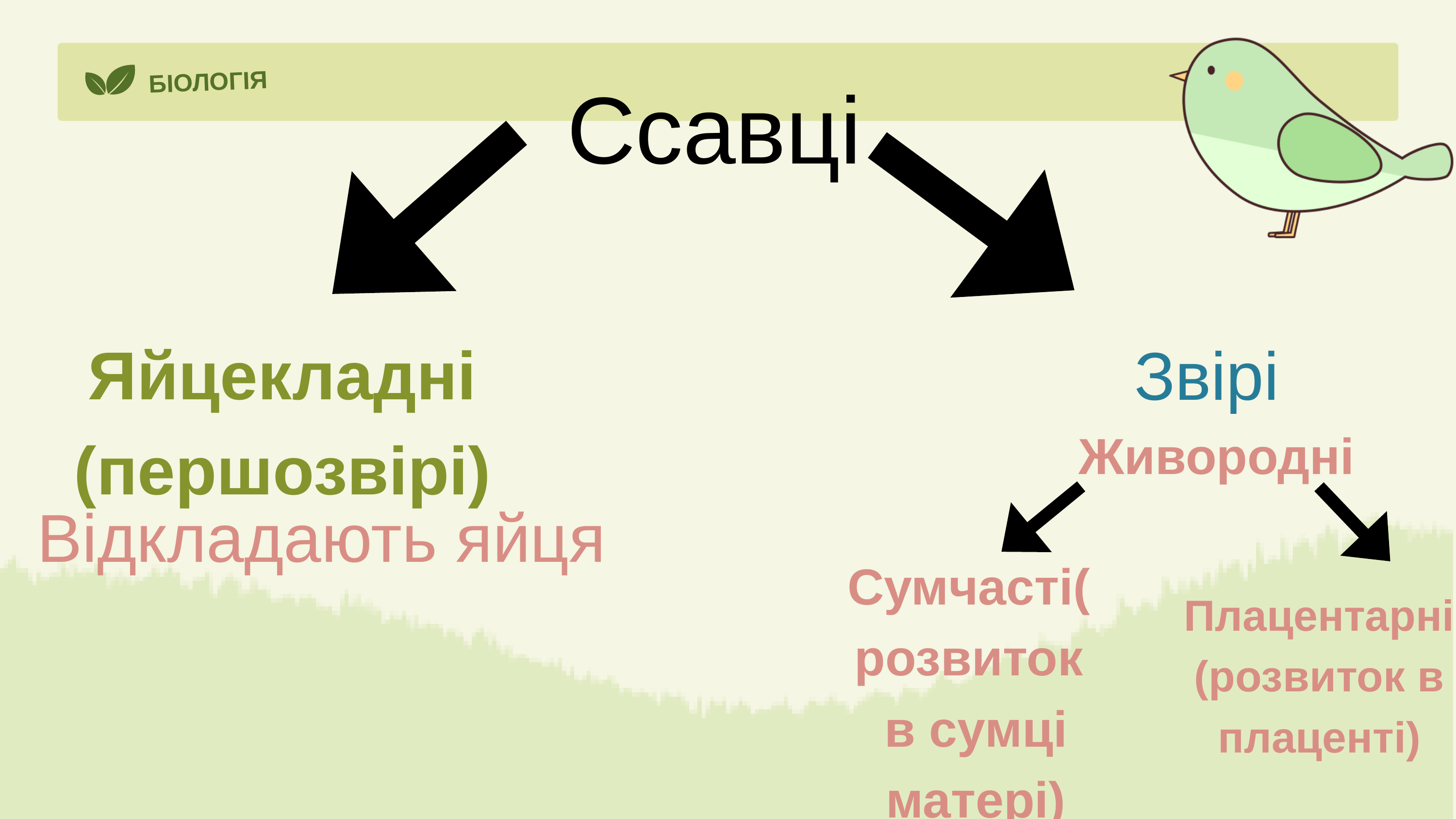

Ссавці
БІОЛОГІЯ

Яйцекладні
(першозвірі)
Звірі
Живородні
Відкладають яйця

Сумчасті(
розвиток
в сумці матері)
Плацентарні
(розвиток в плаценті)